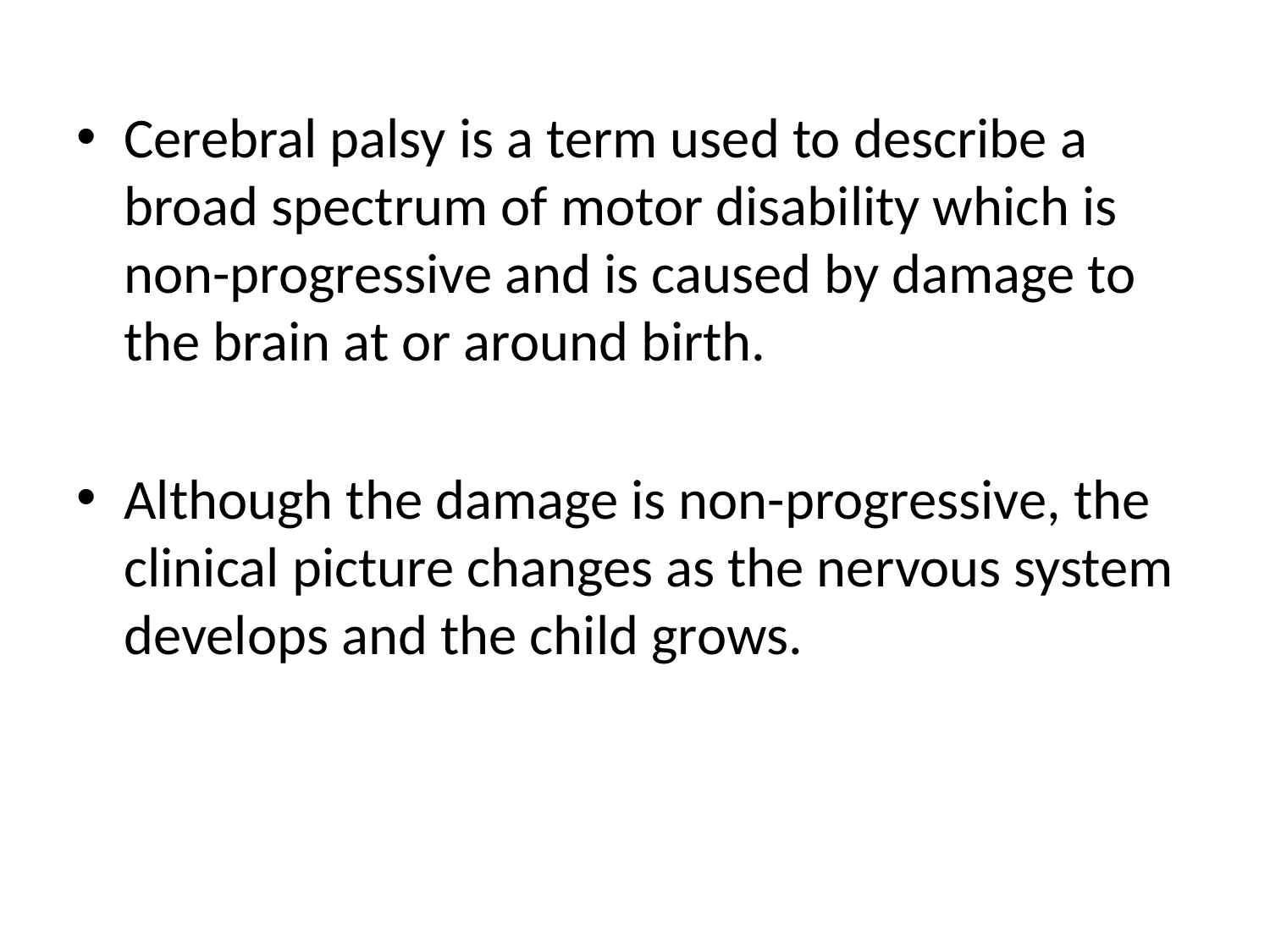

Cerebral palsy is a term used to describe a broad spectrum of motor disability which is non-progressive and is caused by damage to the brain at or around birth.

Although the damage is non-progressive, the clinical picture changes as the nervous system develops and the child grows.